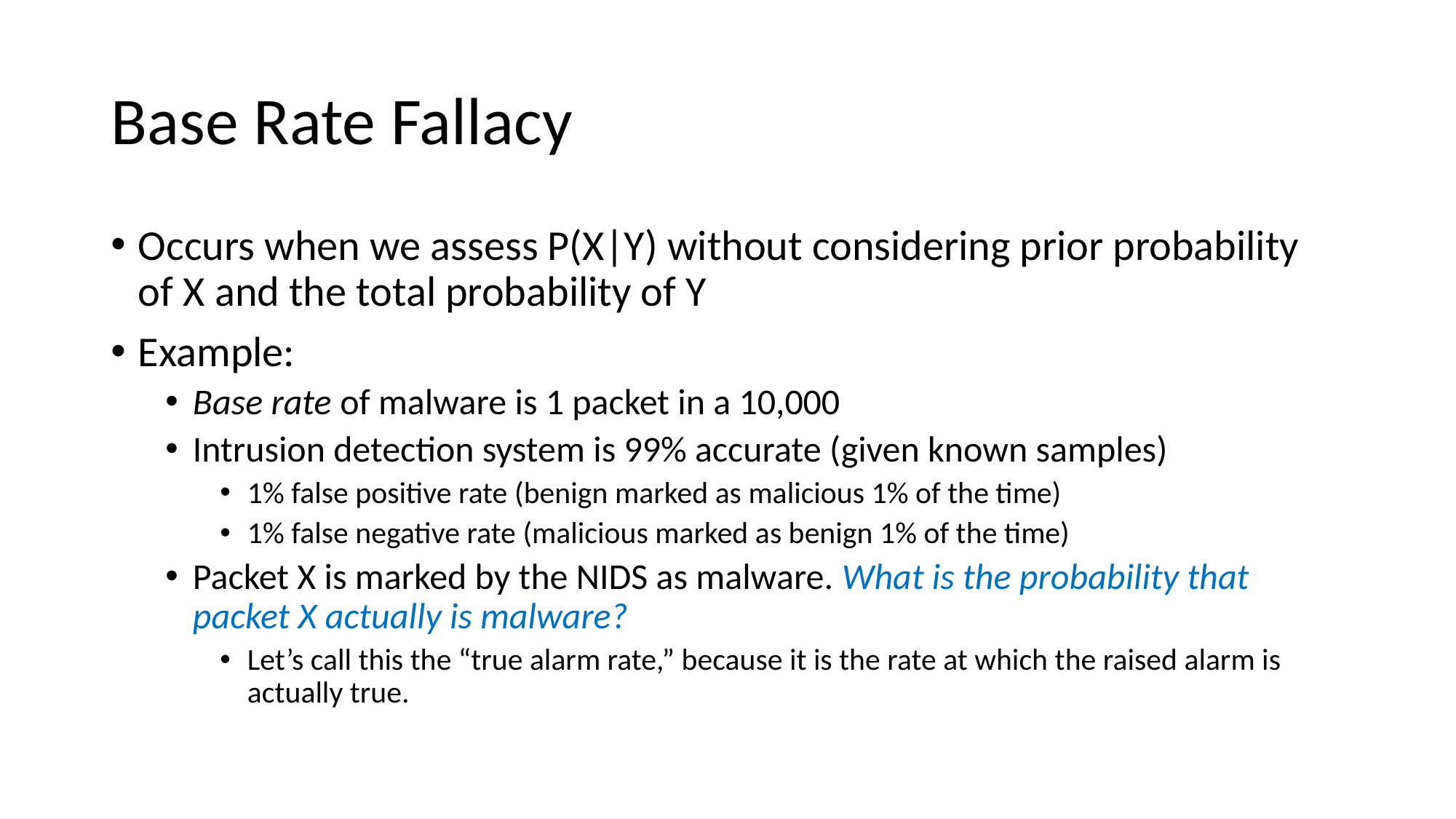

# Base Rate Fallacy
Occurs when we assess P(X|Y) without considering prior probability of X and the total probability of Y
Example:
Base rate of malware is 1 packet in a 10,000
Intrusion detection system is 99% accurate (given known samples)
1% false positive rate (benign marked as malicious 1% of the time)
1% false negative rate (malicious marked as benign 1% of the time)
Packet X is marked by the NIDS as malware. What is the probability that packet X actually is malware?
Let’s call this the “true alarm rate,” because it is the rate at which the raised alarm is actually true.